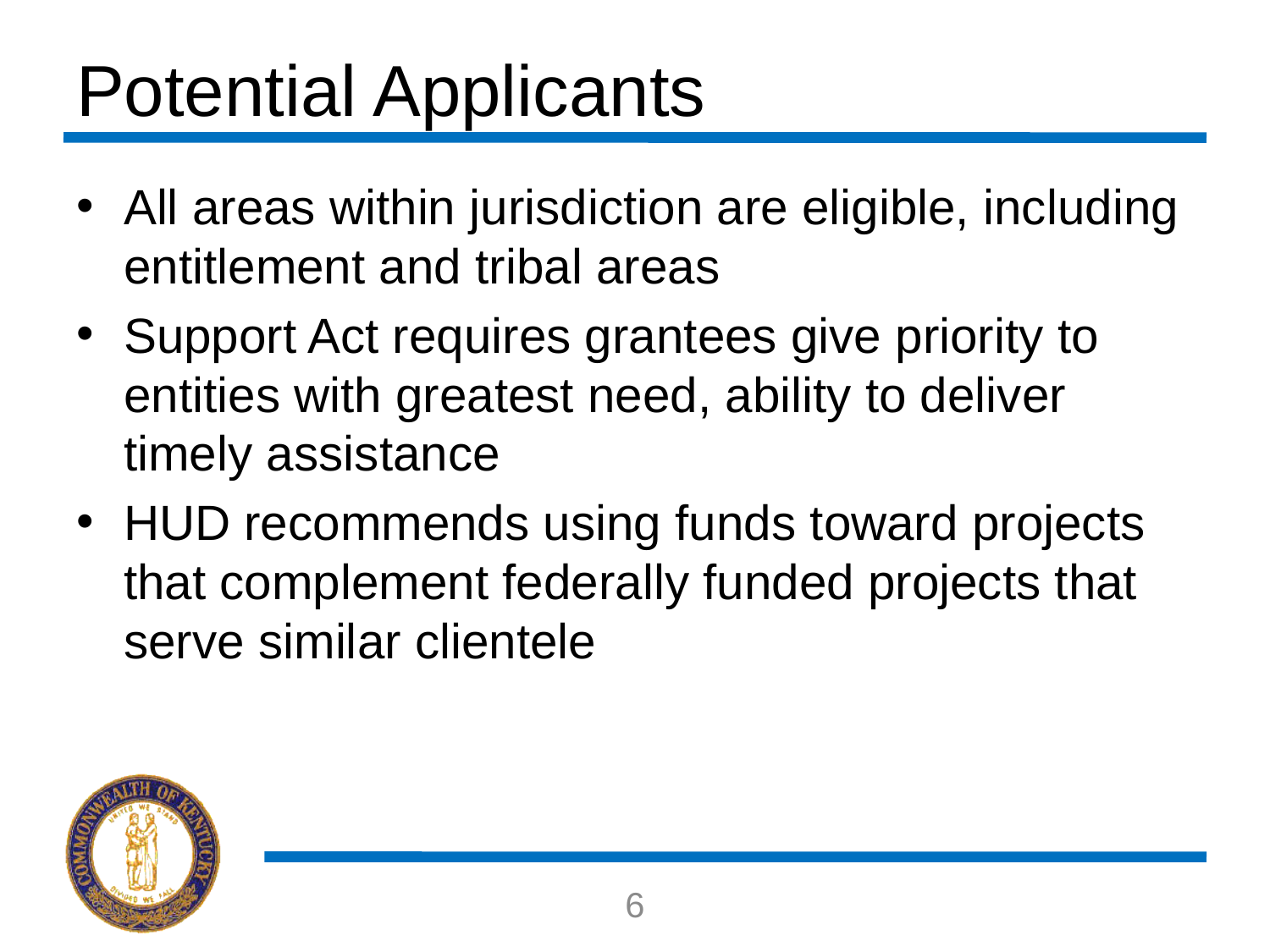

# Potential Applicants
All areas within jurisdiction are eligible, including entitlement and tribal areas
Support Act requires grantees give priority to entities with greatest need, ability to deliver timely assistance
HUD recommends using funds toward projects that complement federally funded projects that serve similar clientele

6